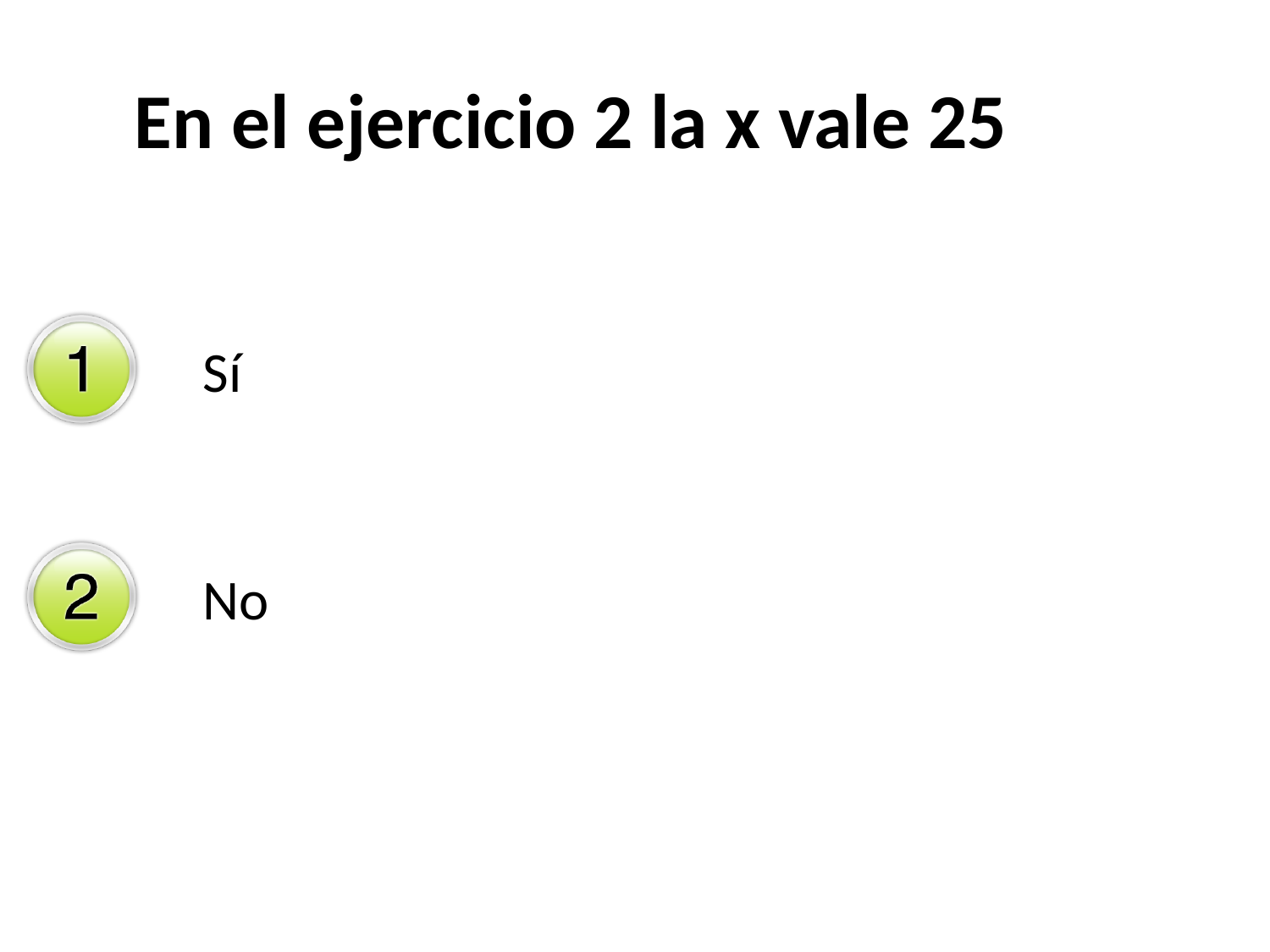

En el ejercicio 2 la x vale 25